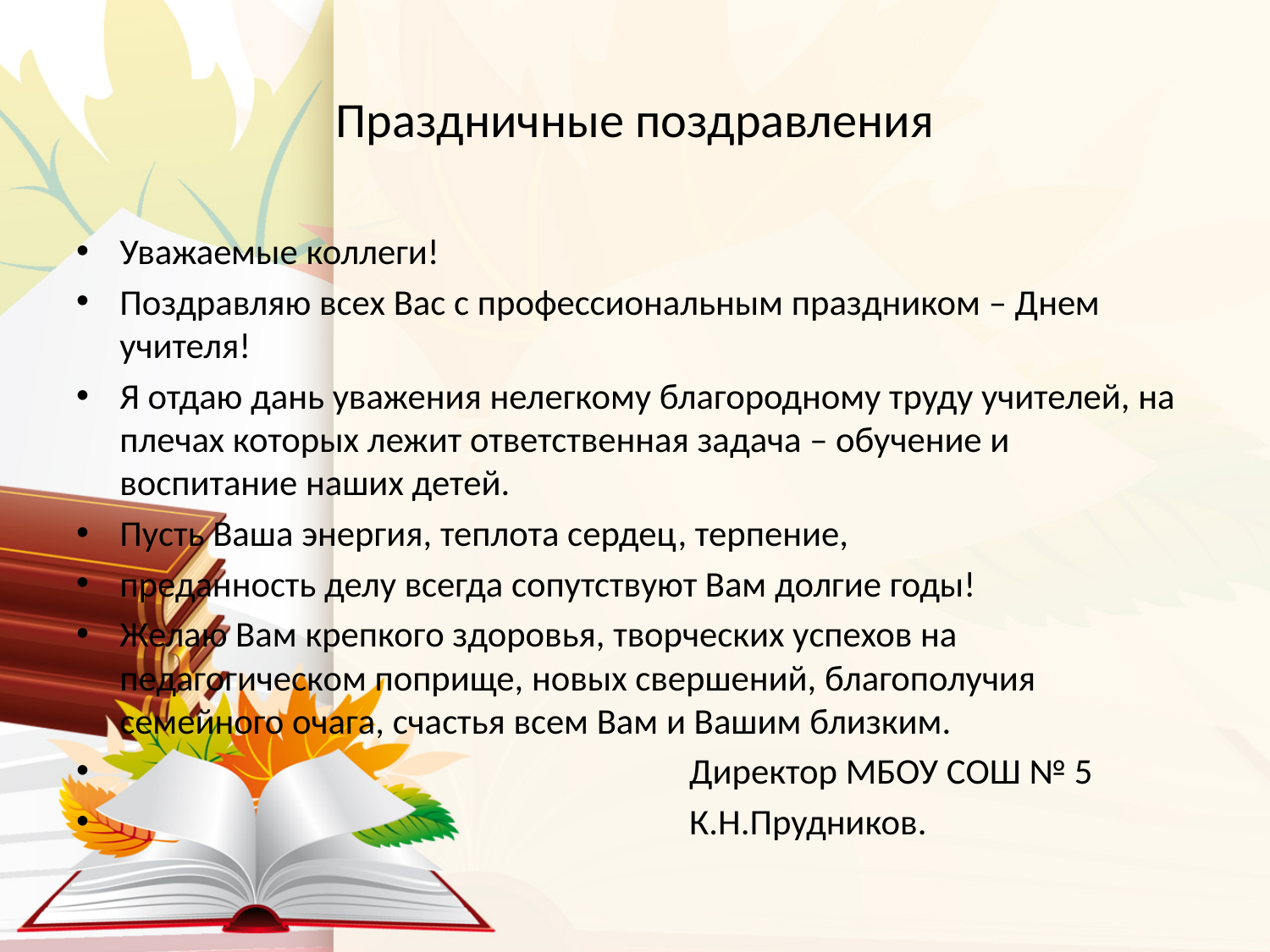

# Праздничные поздравления
Уважаемые коллеги!
Поздравляю всех Вас с профессиональным праздником – Днем учителя!
Я отдаю дань уважения нелегкому благородному труду учителей, на плечах которых лежит ответственная задача – обучение и воспитание наших детей.
Пусть Ваша энергия, теплота сердец, терпение,
преданность делу всегда сопутствуют Вам долгие годы!
Желаю Вам крепкого здоровья, творческих успехов на педагогическом поприще, новых свершений, благополучия семейного очага, счастья всем Вам и Вашим близким.
                                                                     Директор МБОУ СОШ № 5
                                                                     К.Н.Прудников.